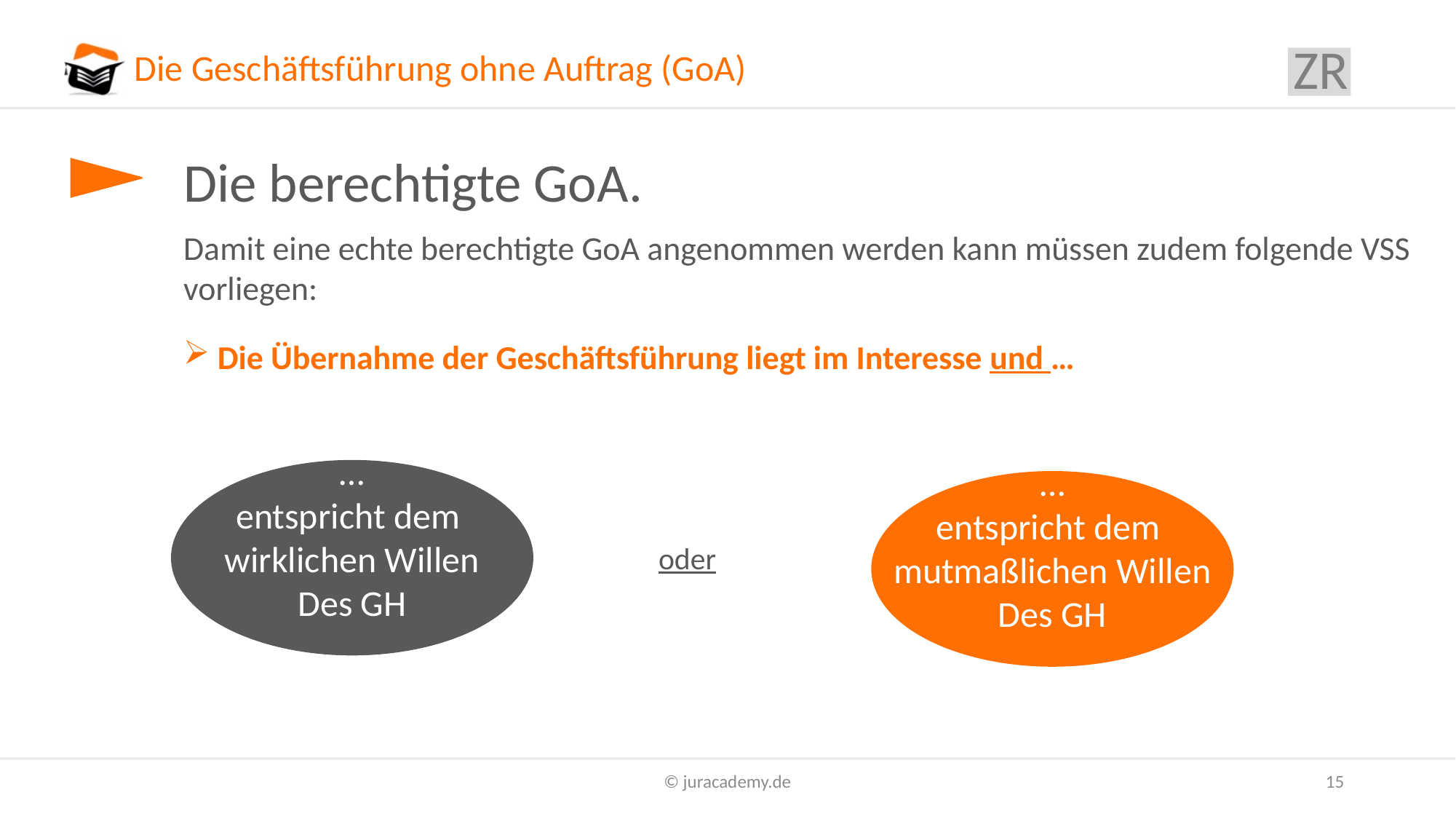

ZR
# Die Geschäftsführung ohne Auftrag (GoA)
Die berechtigte GoA.

Damit eine echte berechtigte GoA angenommen werden kann müssen zudem folgende VSS vorliegen:
Die Übernahme der Geschäftsführung liegt im Interesse und …
…
entspricht dem
wirklichen Willen
Des GH

…
entspricht dem
mutmaßlichen Willen
Des GH

oder
© juracademy.de
15